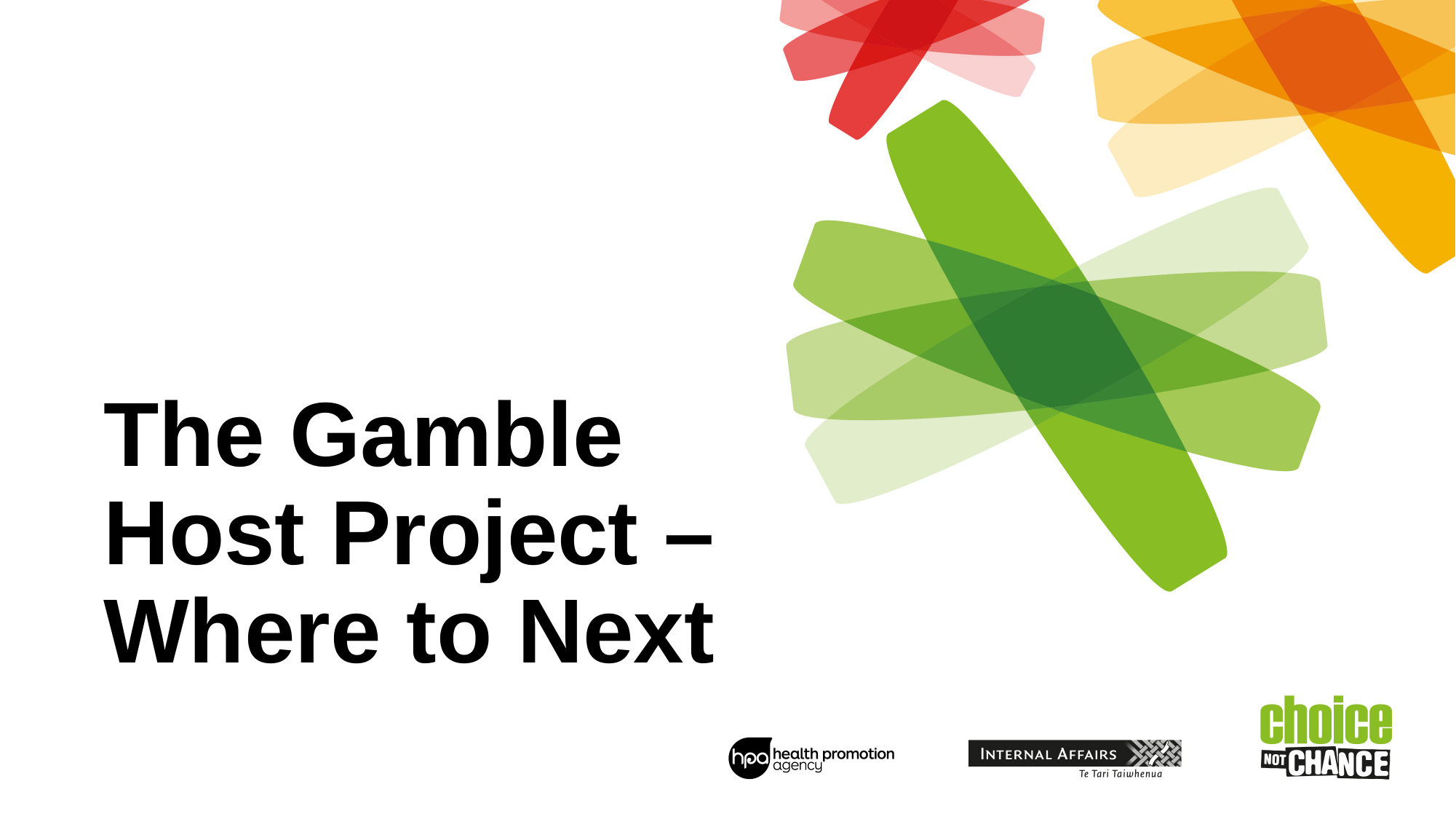

# The Gamble Host Project – Where to Next